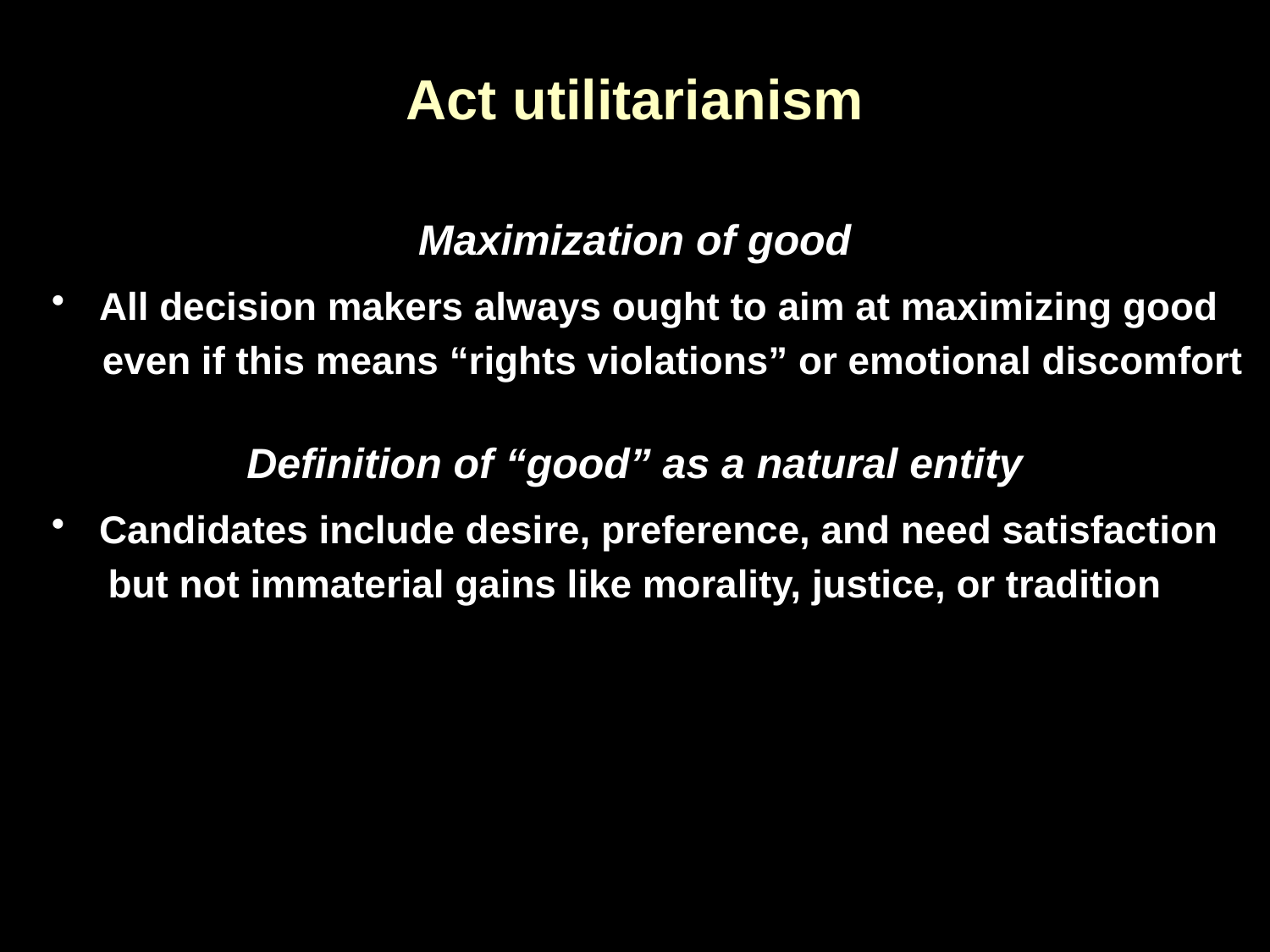

# Act utilitarianism
Maximization of good
All decision makers always ought to aim at maximizing good
       even if this means “rights violations” or emotional discomfort

Definition of “good” as a natural entity
Candidates include desire, preference, and need satisfaction
but not immaterial gains like morality, justice, or tradition

: